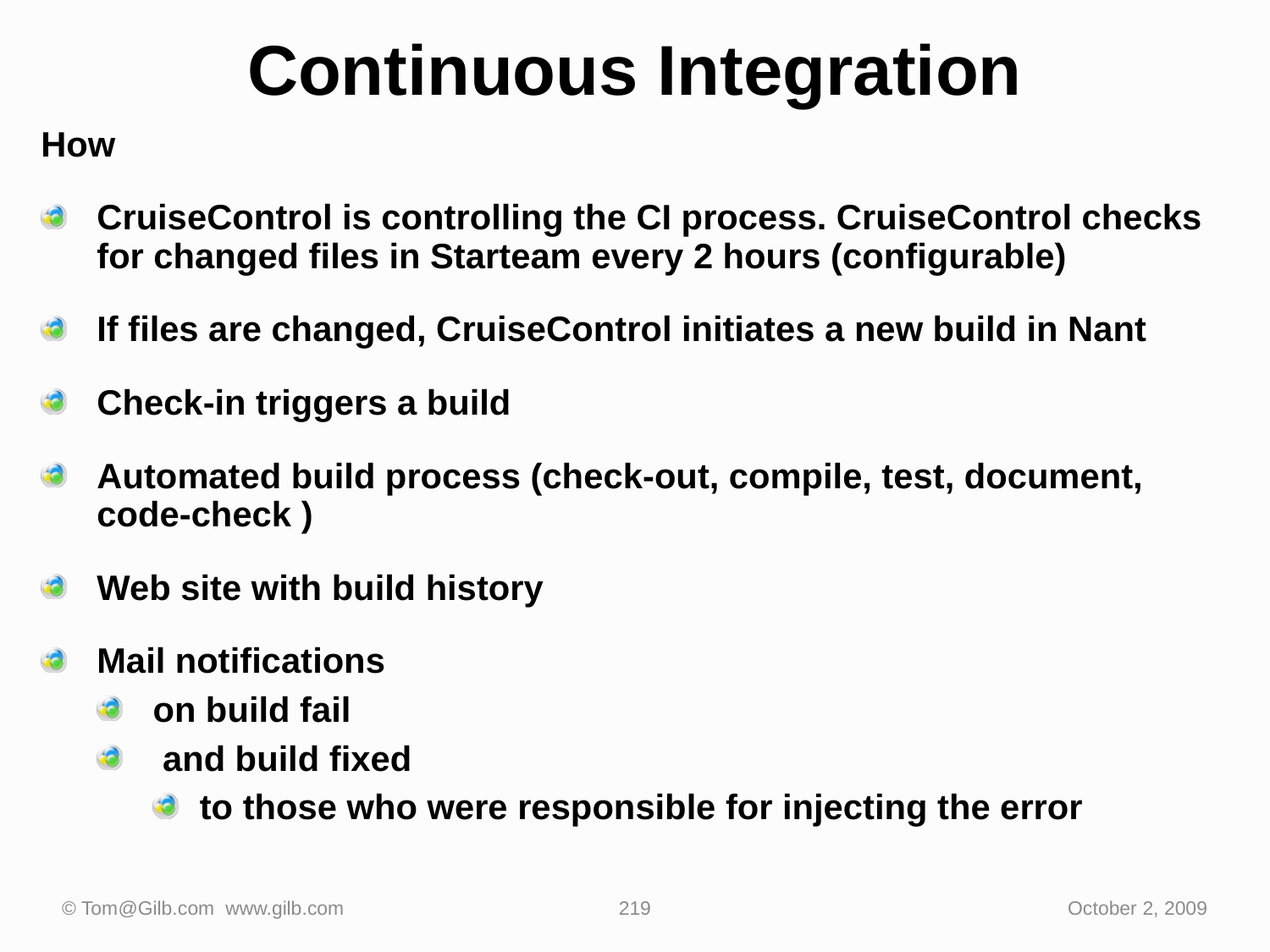

# Continuous Integration
How
CruiseControl is controlling the CI process. CruiseControl checks for changed files in Starteam every 2 hours (configurable)
If files are changed, CruiseControl initiates a new build in Nant
Check-in triggers a build
Automated build process (check-out, compile, test, document, code-check )
Web site with build history
Mail notifications
on build fail
 and build fixed
to those who were responsible for injecting the error

© Tom@Gilb.com  www.gilb.com
219
October 2, 2009